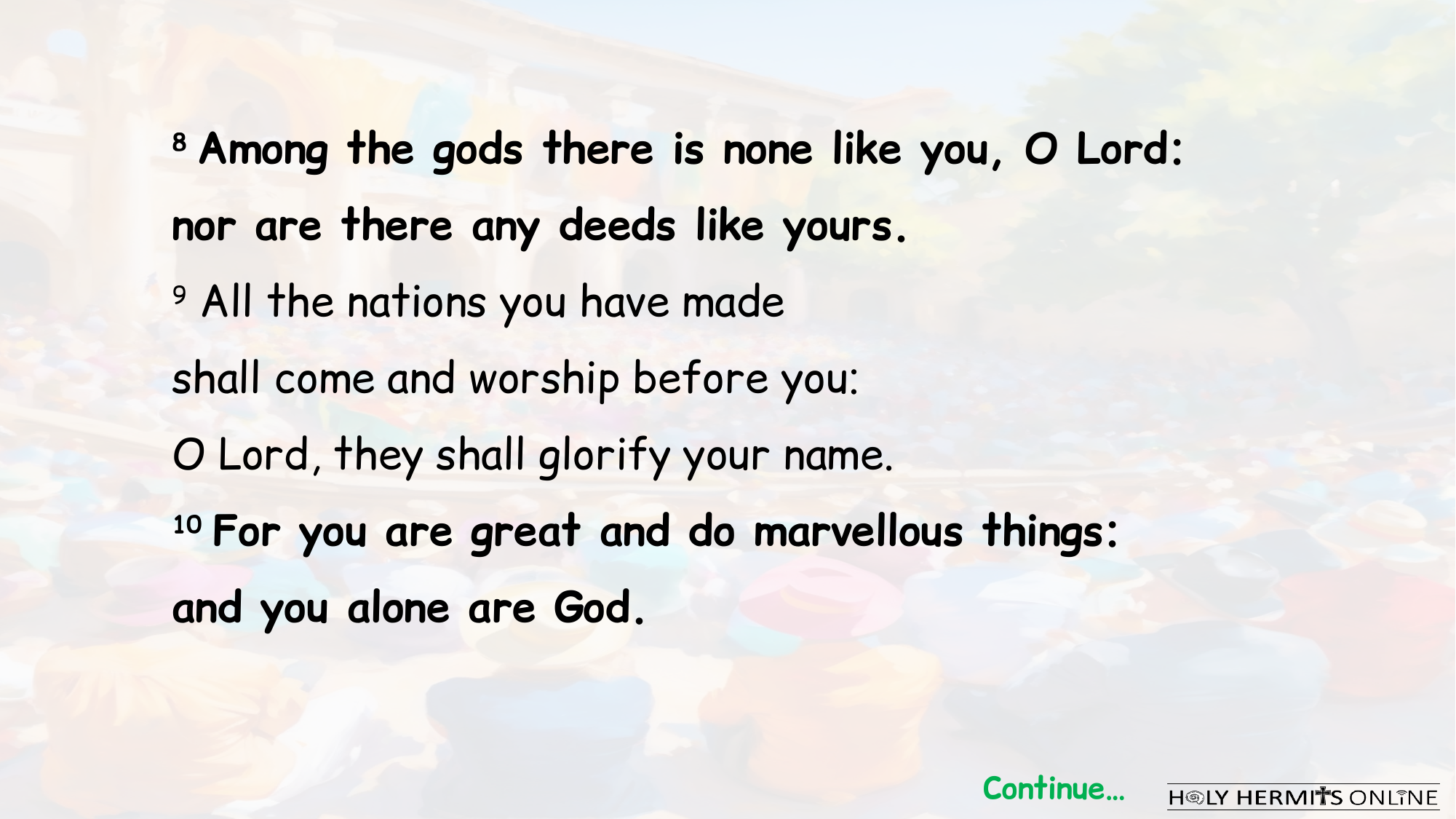

8 Among the gods there is none like you, O Lord:
nor are there any deeds like yours.
9 All the nations you have made
shall come and worship before you:
O Lord, they shall glorify your name.
10 For you are great and do marvellous things:
and you alone are God.
Continue…